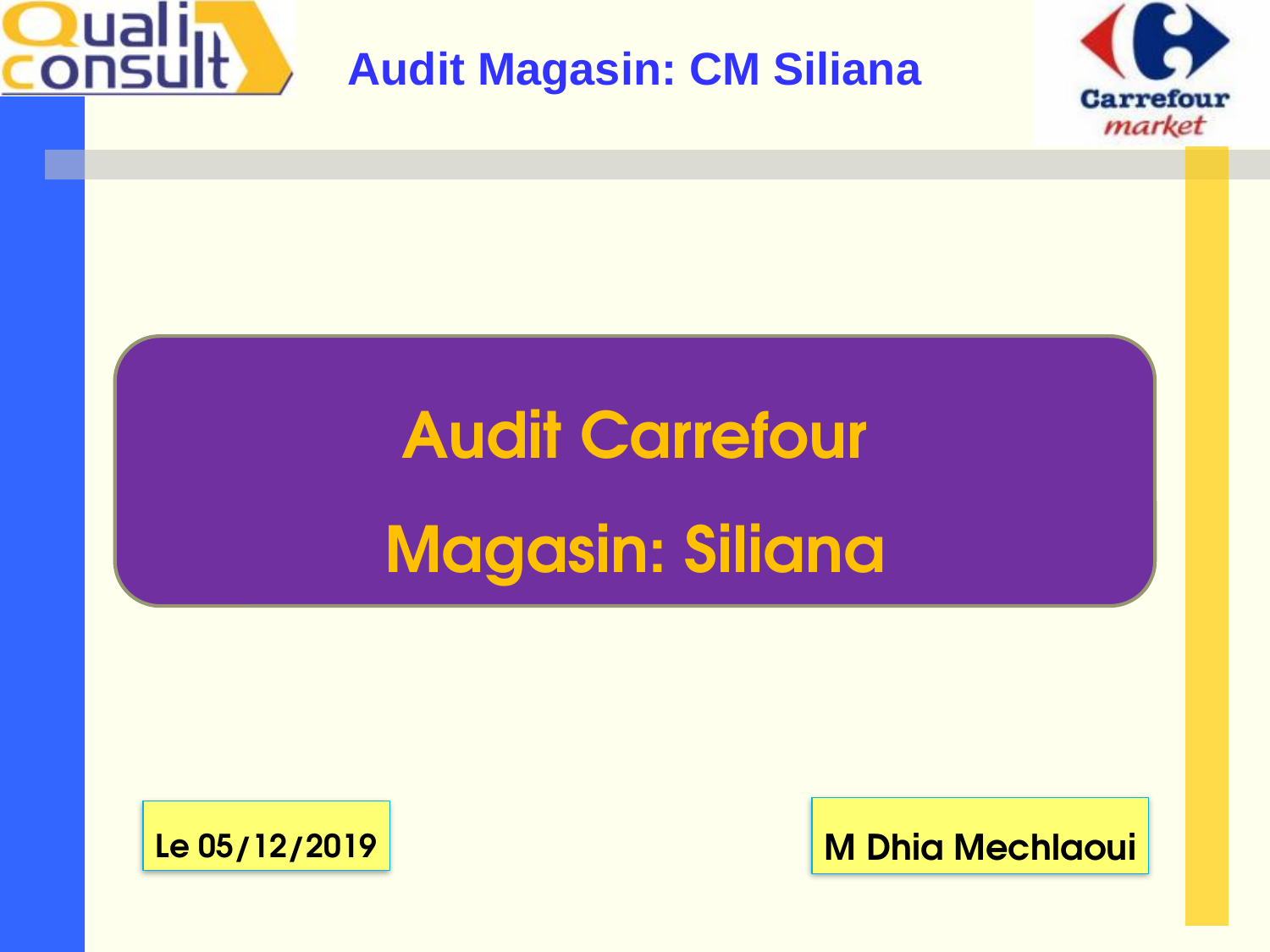

Audit Carrefour
Magasin: Siliana
M Dhia Mechlaoui
Le 05/12/2019